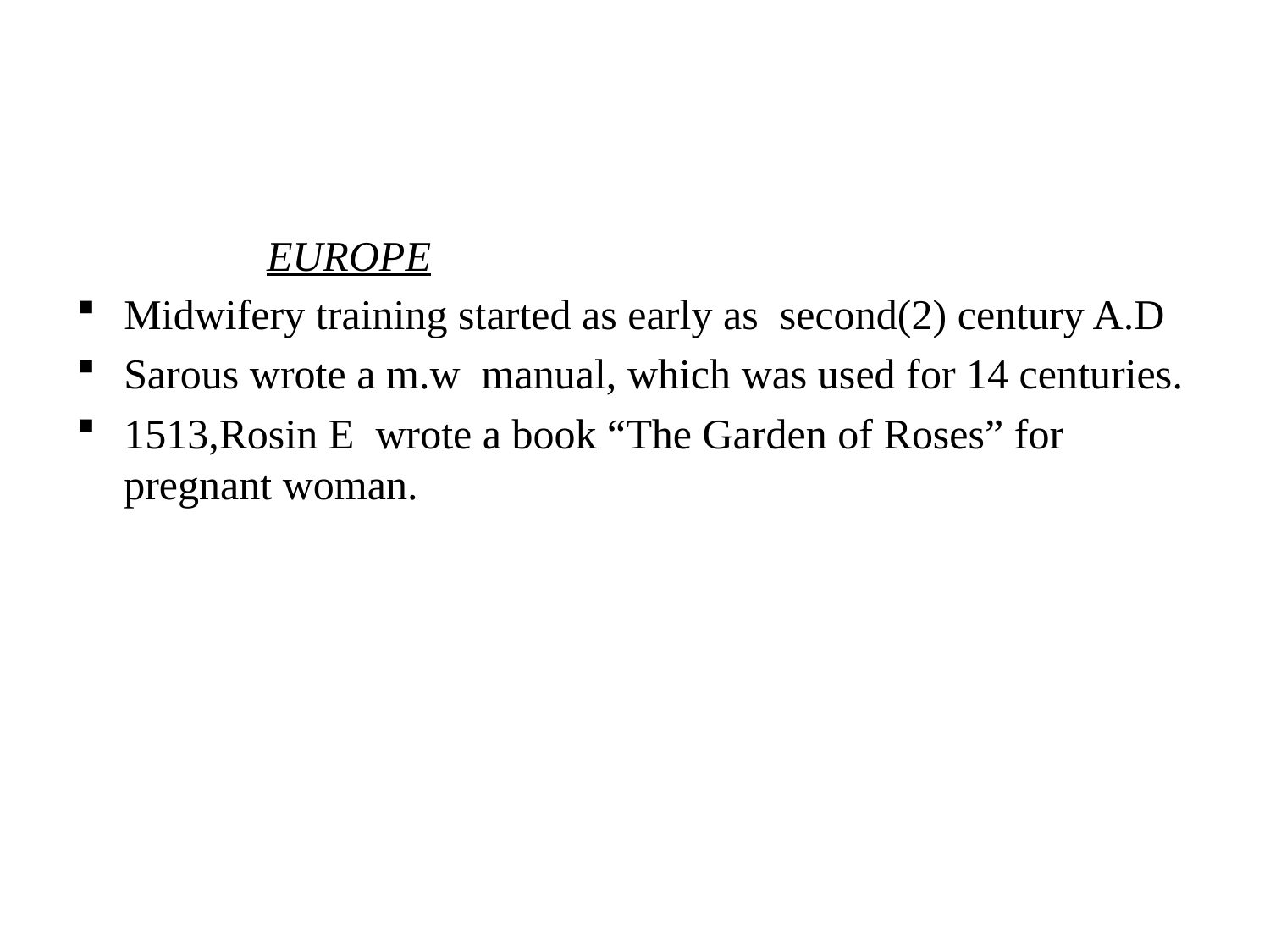

#
EUROPE
Midwifery training started as early as  second(2) century A.D
Sarous wrote a m.w  manual, which was used for 14 centuries.
1513,Rosin E  wrote a book “The Garden of Roses” for pregnant woman.